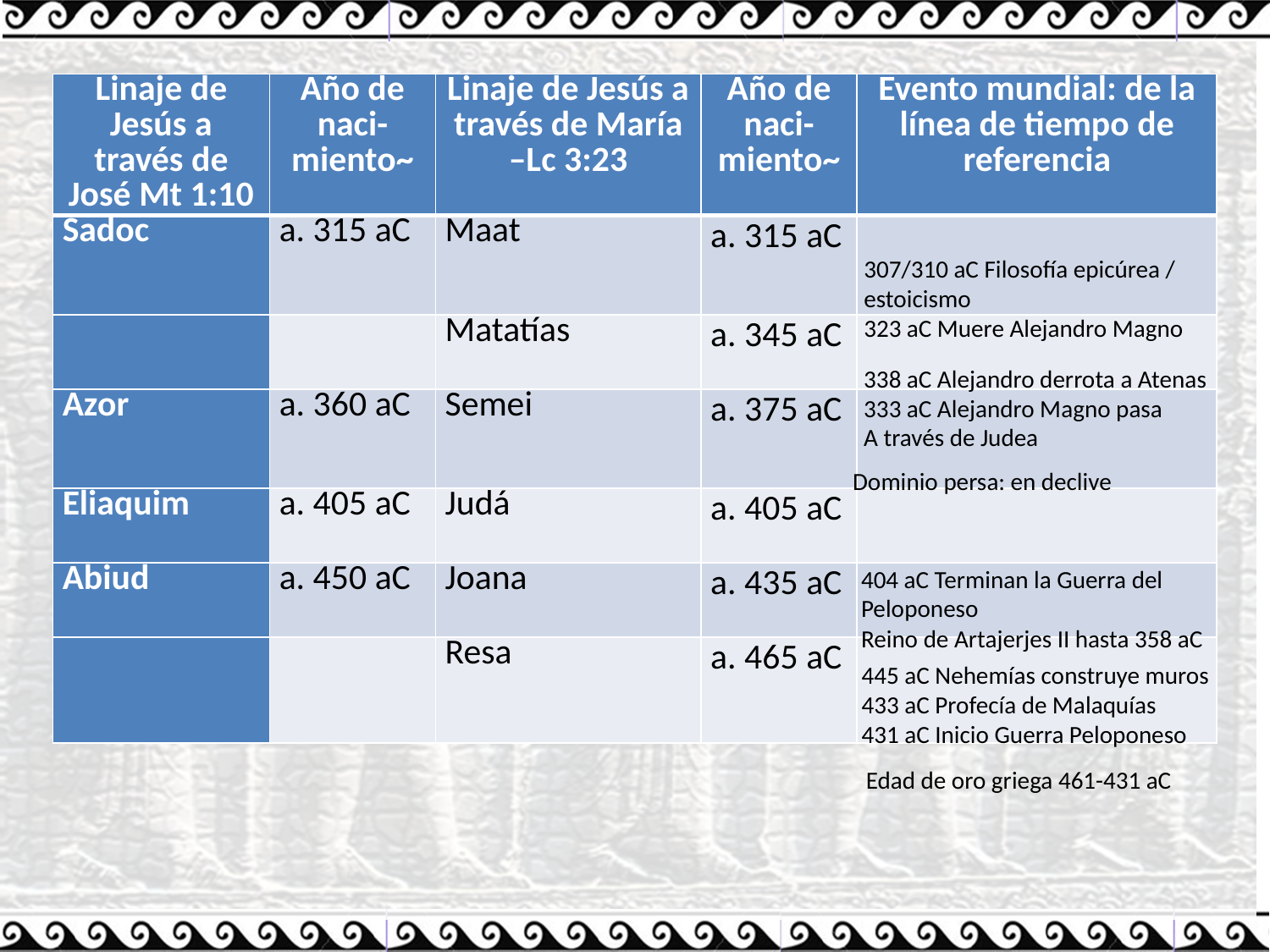

| Linaje de Jesús a través de José Mt 1:10 | Año de naci-miento~ | Linaje de Jesús a través de María –Lc 3:23 | Año de naci-miento~ | Evento mundial: de la línea de tiempo de referencia |
| --- | --- | --- | --- | --- |
| Sadoc | a. 315 aC | Maat | a. 315 aC |  |
|  |  | Matatías | a. 345 aC |  |
| Azor | a. 360 aC | Semei | a. 375 aC |  |
| Eliaquim | a. 405 aC | Judá | a. 405 aC |  |
| Abiud | a. 450 aC | Joana | a. 435 aC |  |
|  |  | Resa | a. 465 aC |  |
307/310 aC Filosofía epicúrea / estoicismo
323 aC Muere Alejandro Magno
338 aC Alejandro derrota a Atenas
333 aC Alejandro Magno pasa
A través de Judea
Dominio persa: en declive
404 aC Terminan la Guerra del Peloponeso
Reino de Artajerjes II hasta 358 aC
445 aC Nehemías construye muros
433 aC Profecía de Malaquías
431 aC Inicio Guerra Peloponeso
Edad de oro griega 461-431 aC